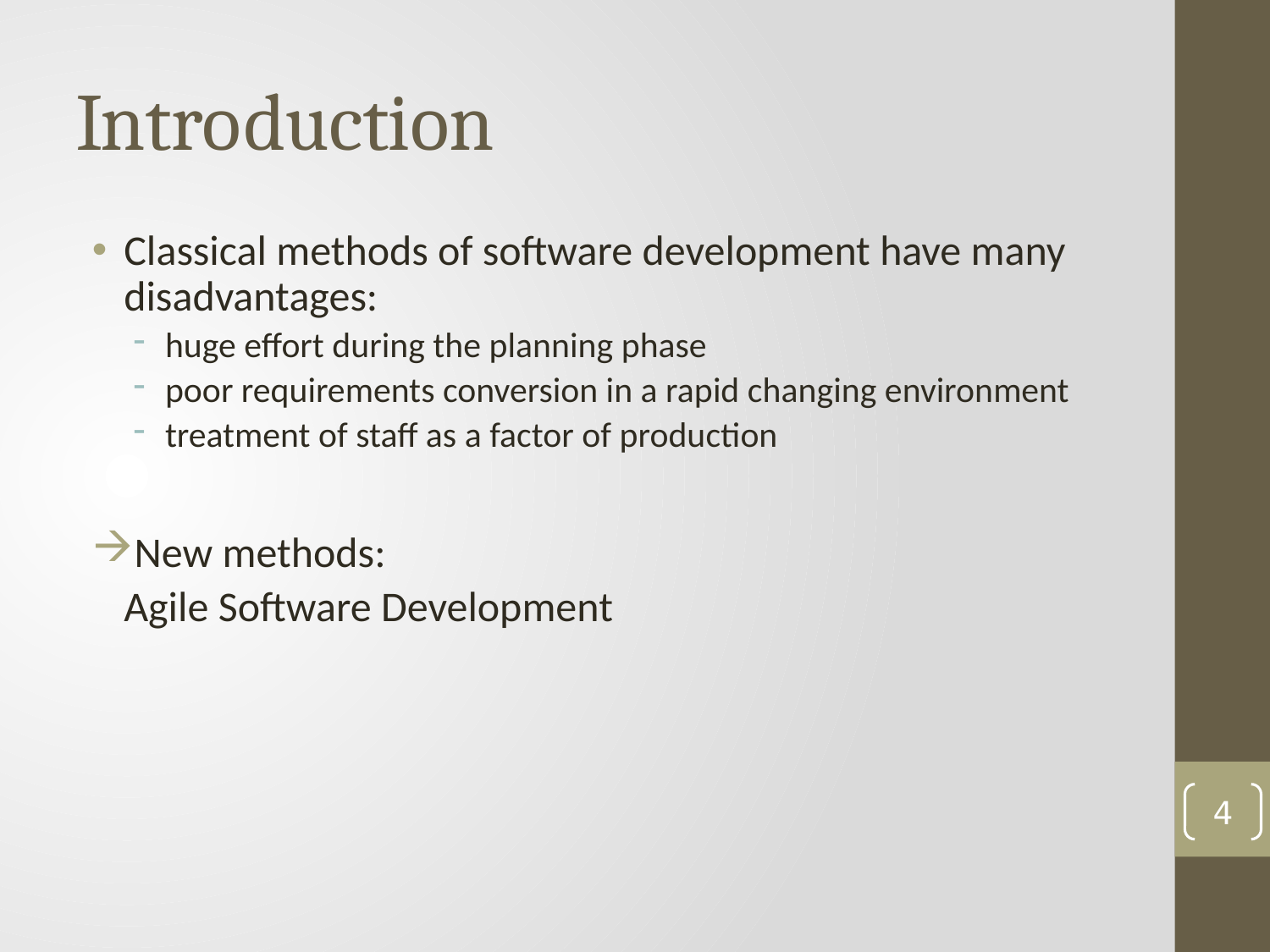

# Introduction
Classical methods of software development have many disadvantages:
huge effort during the planning phase
poor requirements conversion in a rapid changing environment
treatment of staff as a factor of production

New methods:
	Agile Software Development

4